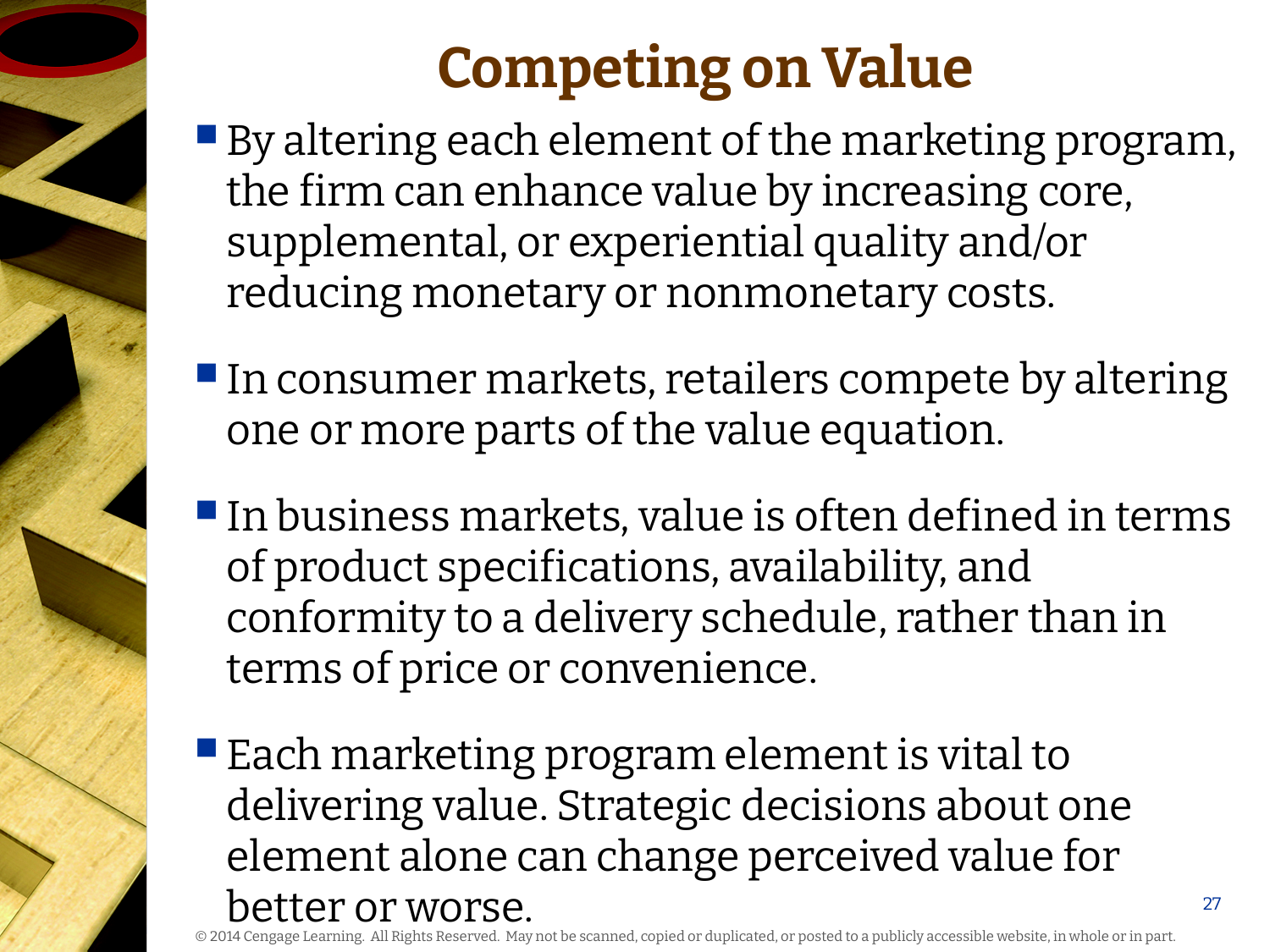

# Competing on Value
By altering each element of the marketing program, the firm can enhance value by increasing core, supplemental, or experiential quality and/or reducing monetary or nonmonetary costs.
In consumer markets, retailers compete by altering one or more parts of the value equation.
In business markets, value is often defined in terms of product specifications, availability, and conformity to a delivery schedule, rather than in terms of price or convenience.
Each marketing program element is vital to delivering value. Strategic decisions about one element alone can change perceived value for better or worse.

27